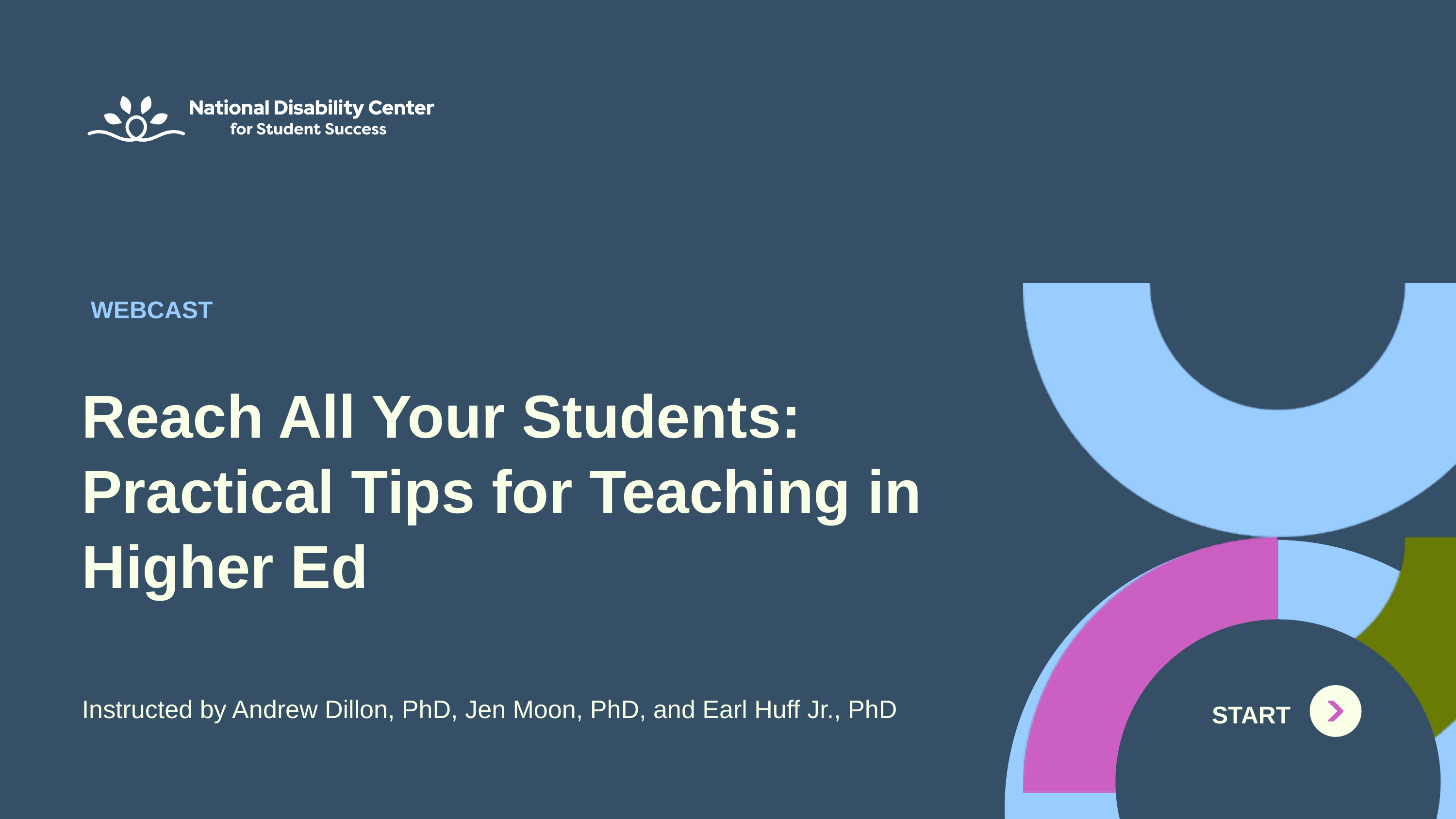

WEBCAST
Reach All Your Students: Practical Tips for Teaching in Higher Ed

Instructed by Andrew Dillon, PhD, Jen Moon, PhD, and Earl Huff Jr., PhD
START